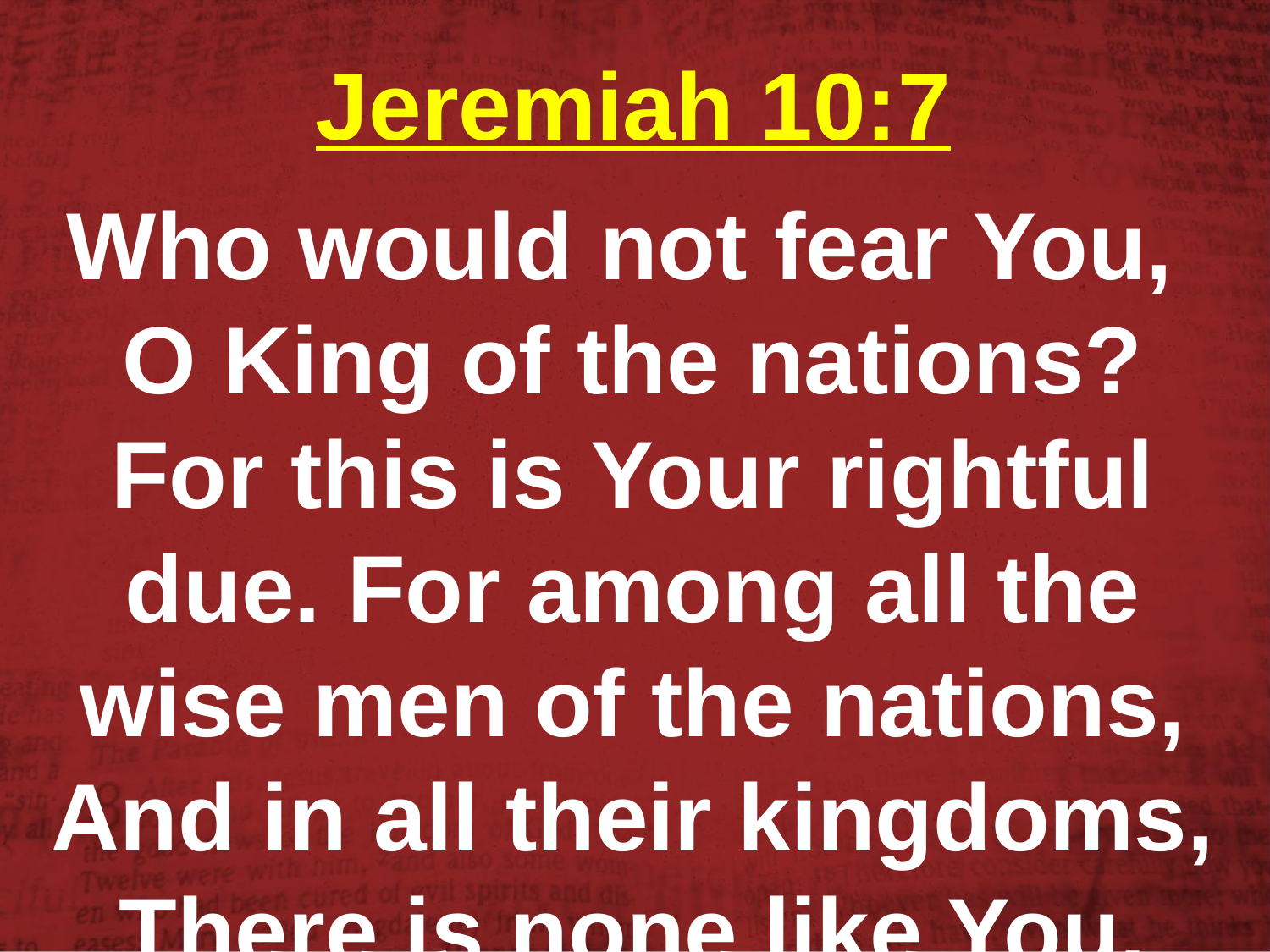

Jeremiah 10:7

Who would not fear You,
O King of the nations? For this is Your rightful due. For among all the wise men of the nations, And in all their kingdoms, There is none like You.